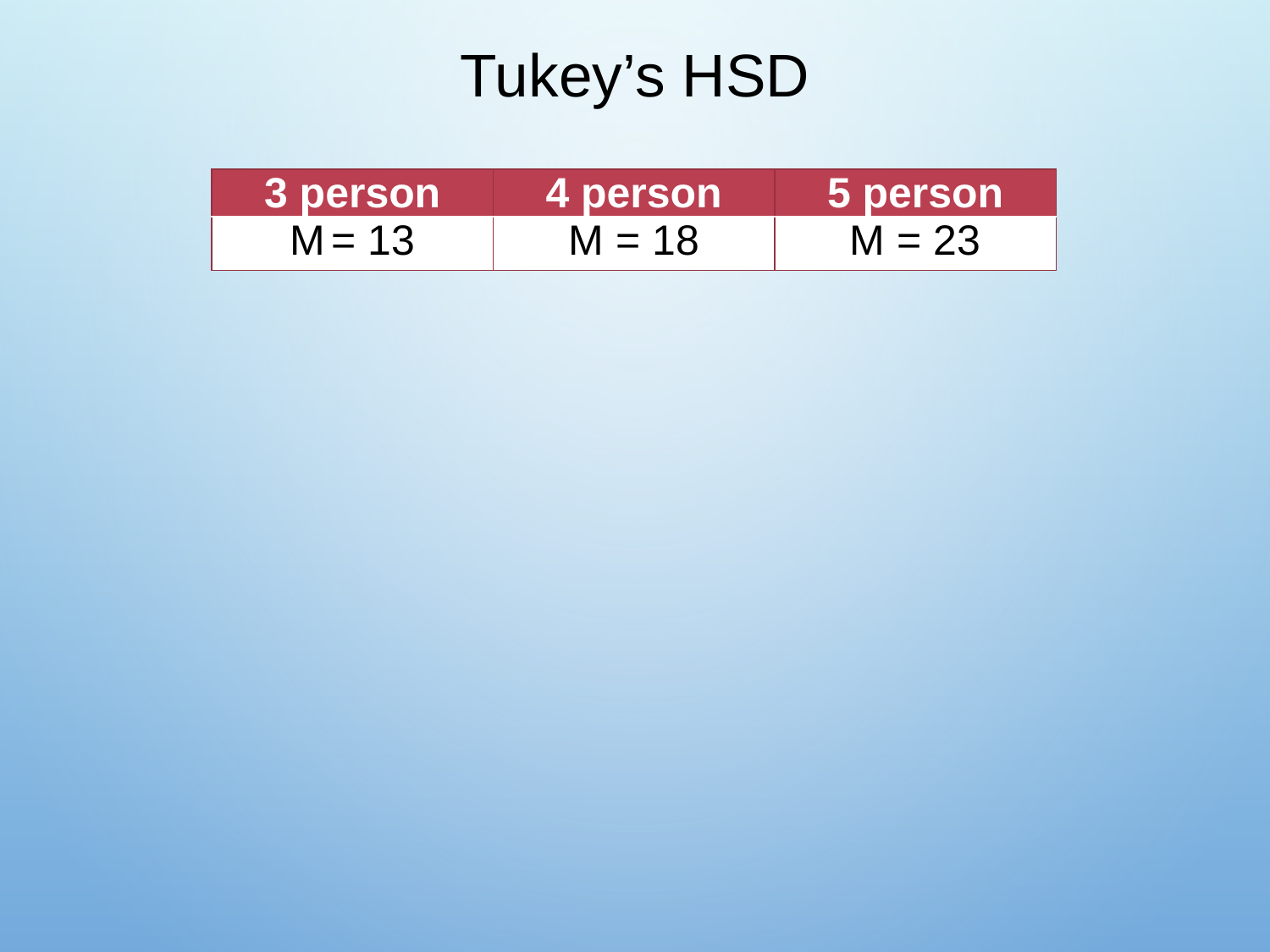

# Tukey’s HSD
| 3 person | 4 person | 5 person |
| --- | --- | --- |
| M = 13 | M = 18 | M = 23 |